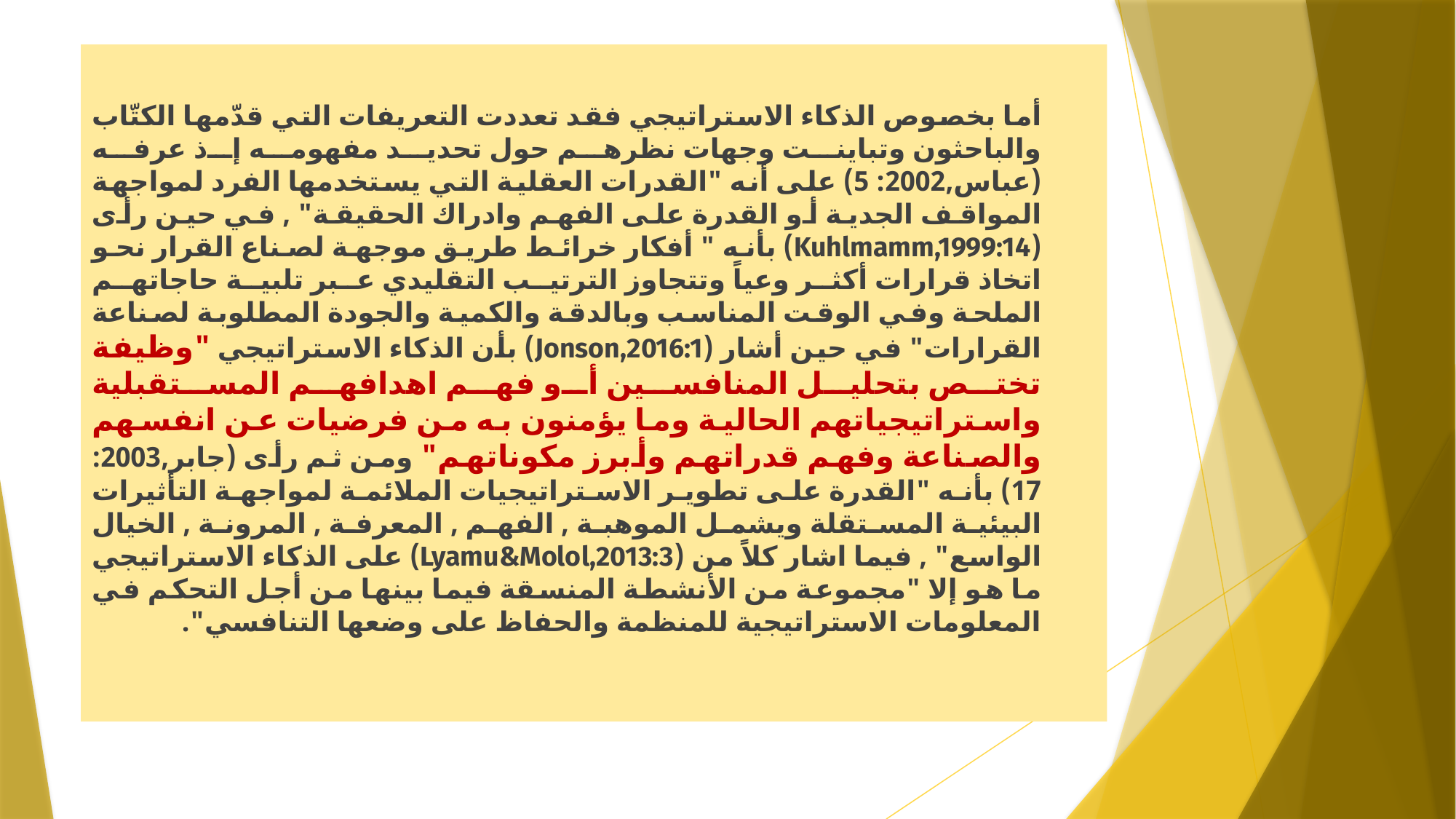

أما بخصوص الذكاء الاستراتيجي فقد تعددت التعريفات التي قدّمها الكتّاب والباحثون وتباينت وجهات نظرهم حول تحديد مفهومه إذ عرفه (عباس,2002: 5) على أنه "القدرات العقلية التي يستخدمها الفرد لمواجهة المواقف الجدية أو القدرة على الفهم وادراك الحقيقة" , في حين رأى (Kuhlmamm,1999:14) بأنه " أفكار خرائط طريق موجهة لصناع القرار نحو اتخاذ قرارات أكثر وعياً وتتجاوز الترتيب التقليدي عبر تلبية حاجاتهم الملحة وفي الوقت المناسب وبالدقة والكمية والجودة المطلوبة لصناعة القرارات" في حين أشار (Jonson,2016:1) بأن الذكاء الاستراتيجي "وظيفة تختص بتحليل المنافسين أو فهم اهدافهم المستقبلية واستراتيجياتهم الحالية وما يؤمنون به من فرضيات عن انفسهم والصناعة وفهم قدراتهم وأبرز مكوناتهم" ومن ثم رأى (جابر,2003: 17) بأنه "القدرة على تطوير الاستراتيجيات الملائمة لمواجهة التأثيرات البيئية المستقلة ويشمل الموهبة , الفهم , المعرفة , المرونة , الخيال الواسع" , فيما اشار كلاً من (Lyamu&Molol,2013:3) على الذكاء الاستراتيجي ما هو إلا "مجموعة من الأنشطة المنسقة فيما بينها من أجل التحكم في المعلومات الاستراتيجية للمنظمة والحفاظ على وضعها التنافسي".